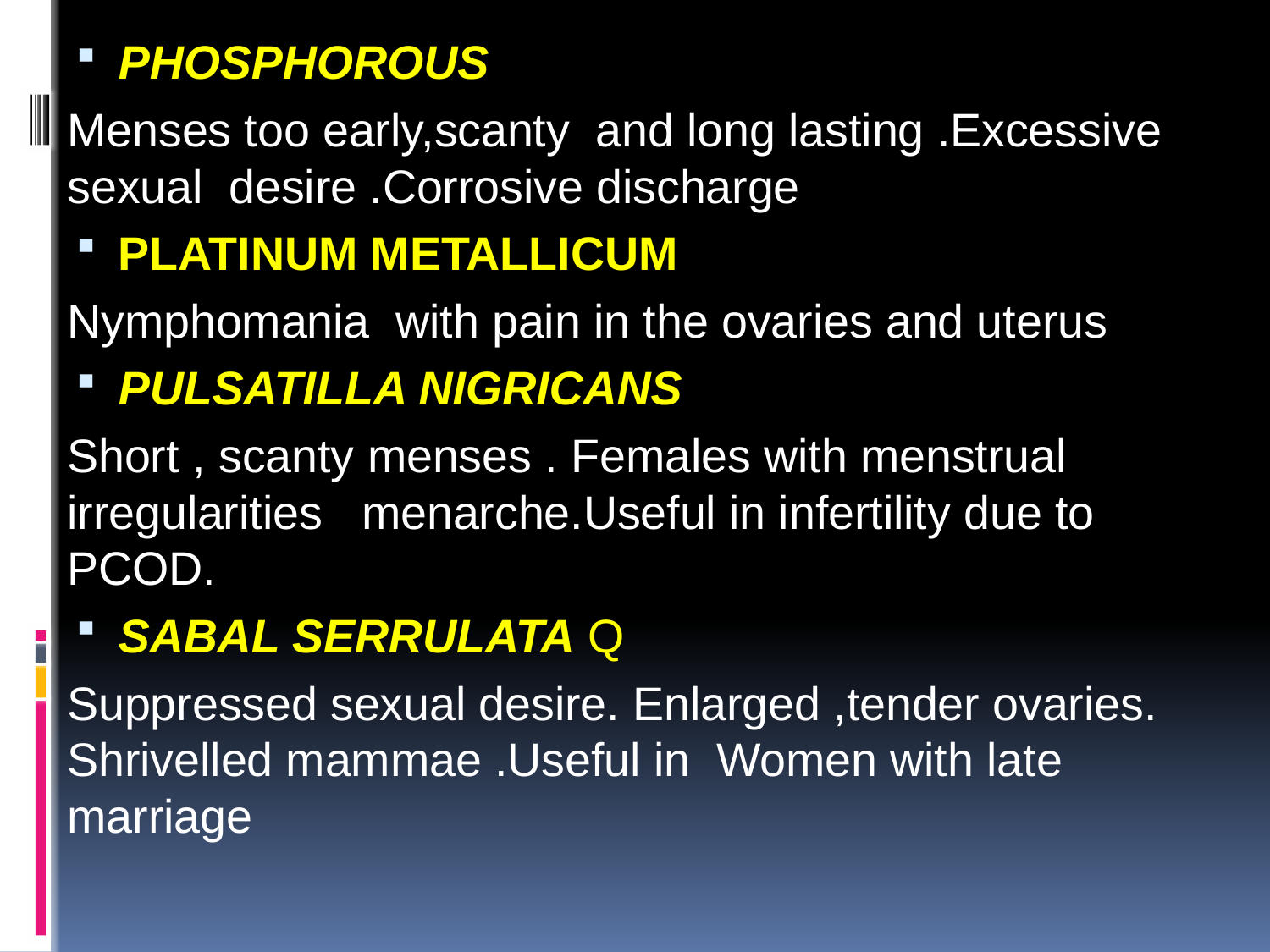

PHOSPHOROUS
Menses too early,scanty  and long lasting .Excessive sexual  desire .Corrosive discharge
PLATINUM METALLICUM
Nymphomania  with pain in the ovaries and uterus
PULSATILLA NIGRICANS
Short , scanty menses . Females with menstrual irregularities   menarche.Useful in infertility due to PCOD.
SABAL SERRULATA Q
Suppressed sexual desire. Enlarged ,tender ovaries. Shrivelled mammae .Useful in  Women with late marriage